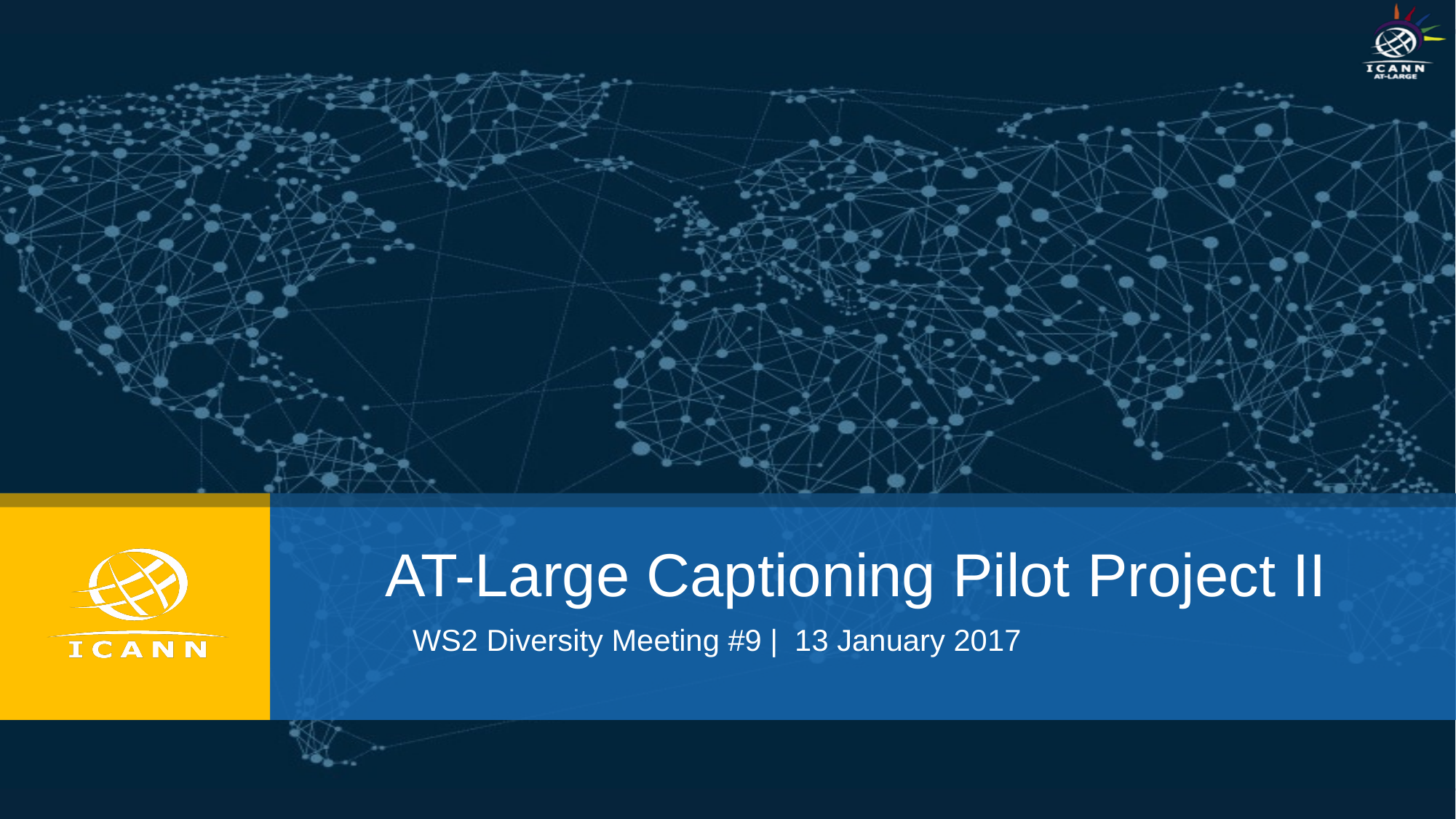

AT-Large Captioning Pilot Project II
WS2 Diversity Meeting #9 |  13 January 2017